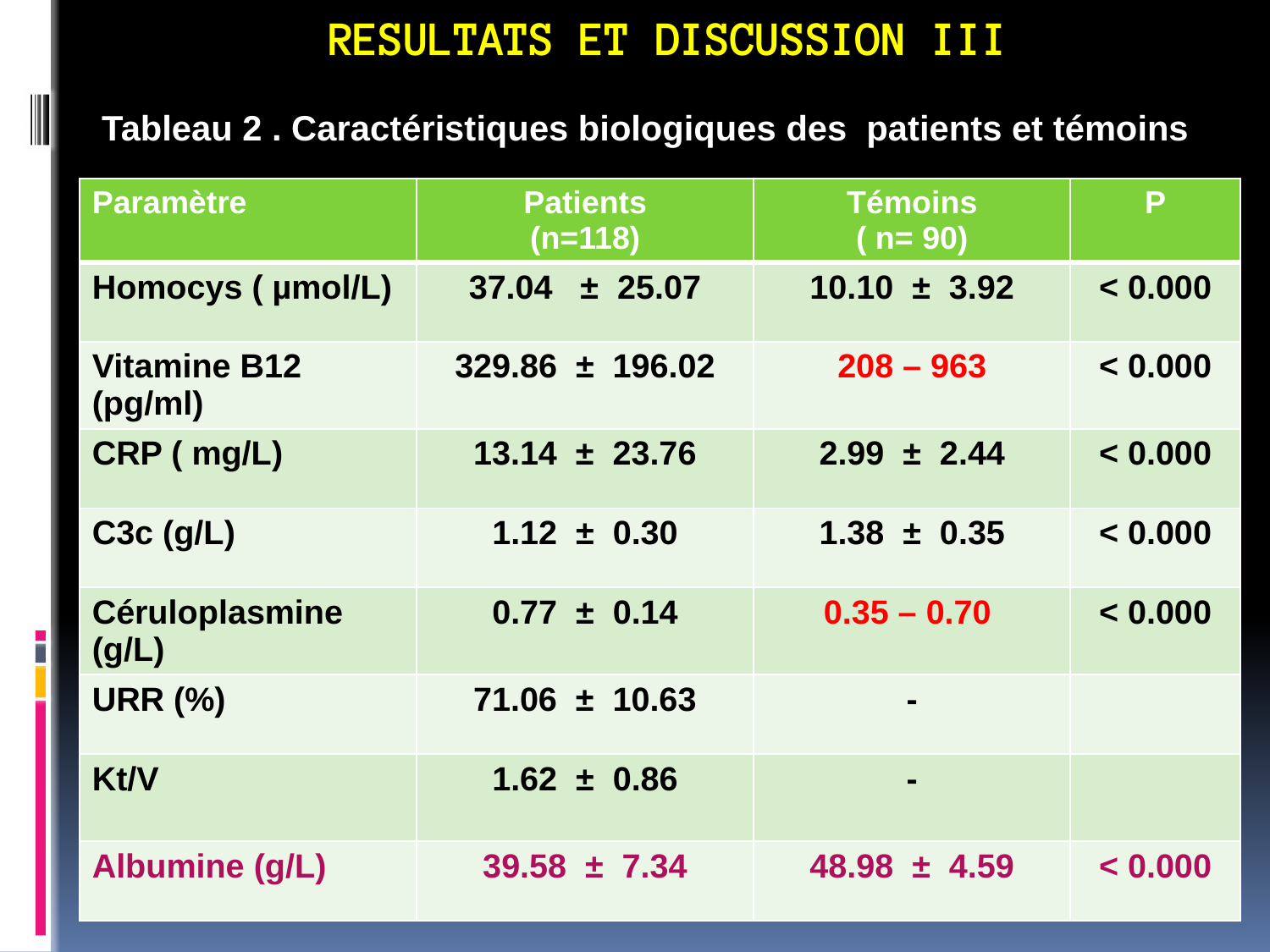

# RESULTATS ET DISCUSSION III
Tableau 2 . Caractéristiques biologiques des  patients et témoins
| Paramètre | Patients (n=118) | Témoins ( n= 90) | P |
| --- | --- | --- | --- |
| Homocys ( µmol/L) | 37.04 ± 25.07 | 10.10 ± 3.92 | < 0.000 |
| Vitamine B12 (pg/ml) | 329.86 ± 196.02 | 208 – 963 | < 0.000 |
| CRP ( mg/L) | 13.14 ± 23.76 | 2.99 ± 2.44 | < 0.000 |
| C3c (g/L) | 1.12 ± 0.30 | 1.38 ± 0.35 | < 0.000 |
| Céruloplasmine (g/L) | 0.77 ± 0.14 | 0.35 – 0.70 | < 0.000 |
| URR (%) | 71.06 ± 10.63 | - |  |
| Kt/V | 1.62 ± 0.86 | - |  |
| Albumine (g/L) | 39.58 ± 7.34 | 48.98 ± 4.59 | < 0.000 |